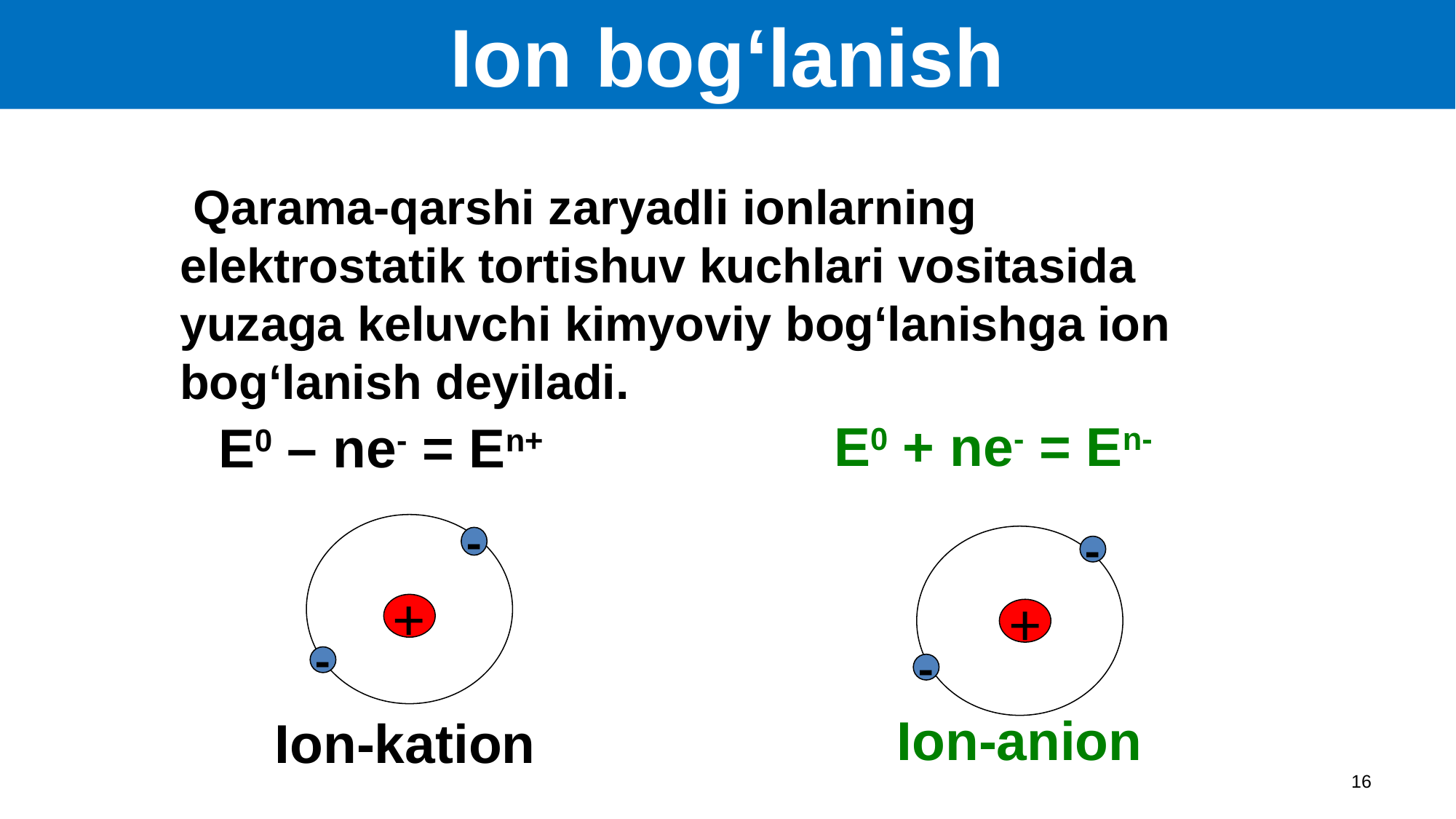

Ion bog‘lanish
 Qarama-qarshi zaryadli ionlarning elektrostatik tortishuv kuchlari vositasida yuzaga keluvchi kimyoviy bog‘lanishga ion bog‘lanish deyiladi.
E0 + nе- = En-
E0 – nе- = En+

-
-
+
+
-
-
Ion-anion
Ion-kation
16